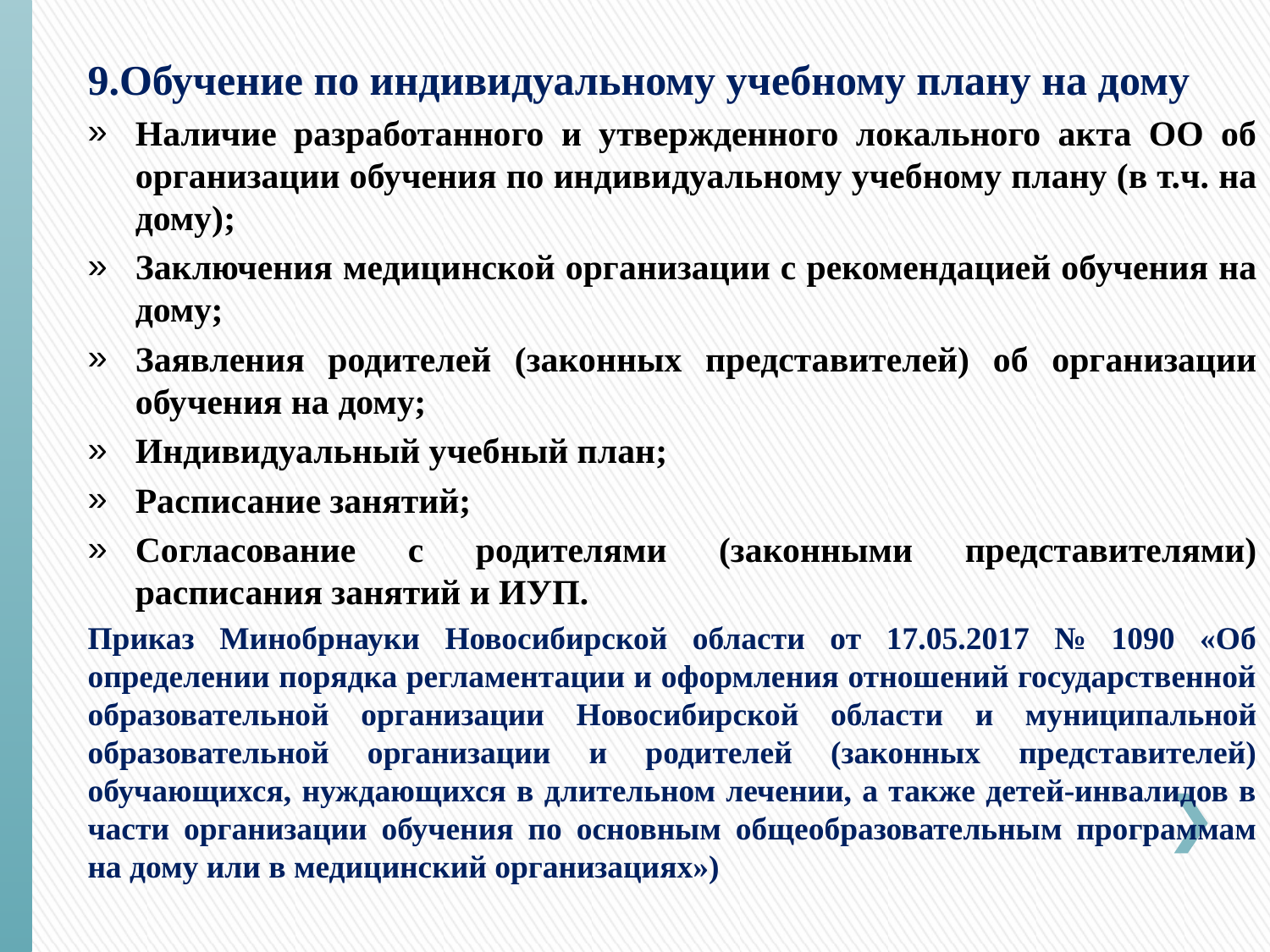

9.Обучение по индивидуальному учебному плану на дому
Наличие разработанного и утвержденного локального акта ОО об организации обучения по индивидуальному учебному плану (в т.ч. на дому);
Заключения медицинской организации с рекомендацией обучения на дому;
Заявления родителей (законных представителей) об организации обучения на дому;
Индивидуальный учебный план;
Расписание занятий;
Согласование с родителями (законными представителями) расписания занятий и ИУП.
Приказ Минобрнауки Новосибирской области от 17.05.2017 № 1090 «Об определении порядка регламентации и оформления отношений государственной образовательной организации Новосибирской области и муниципальной образовательной организации и родителей (законных представителей) обучающихся, нуждающихся в длительном лечении, а также детей-инвалидов в части организации обучения по основным общеобразовательным программам на дому или в медицинский организациях»)
#